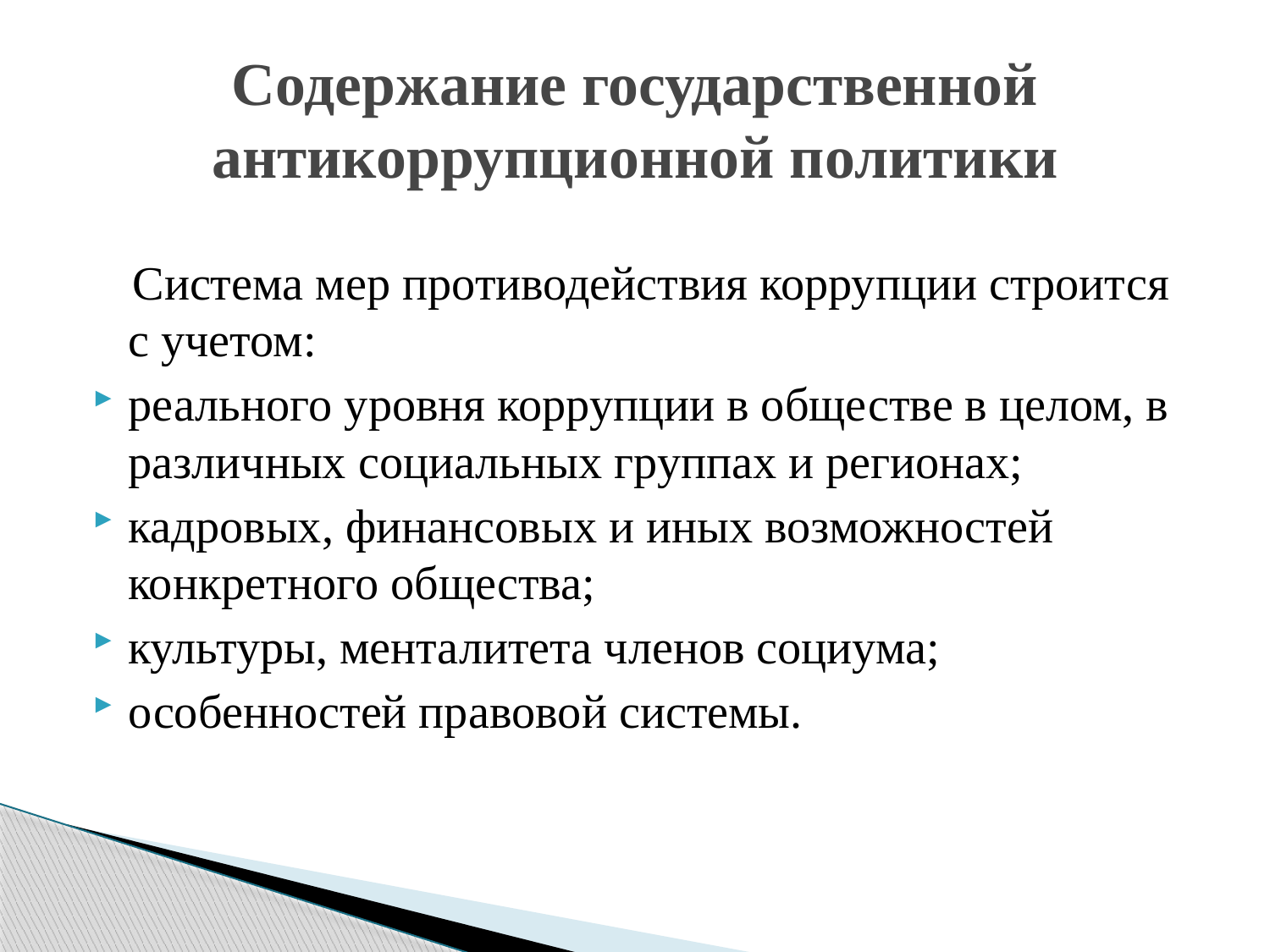

# Содержание государственной антикоррупционной политики
   Система мер противодействия коррупции строится с учетом:
реального уровня коррупции в обществе в целом, в различных социальных группах и регионах;
кадровых, финансовых и иных возможностей конкретного общества;
культуры, менталитета членов социума;
особенностей правовой системы.